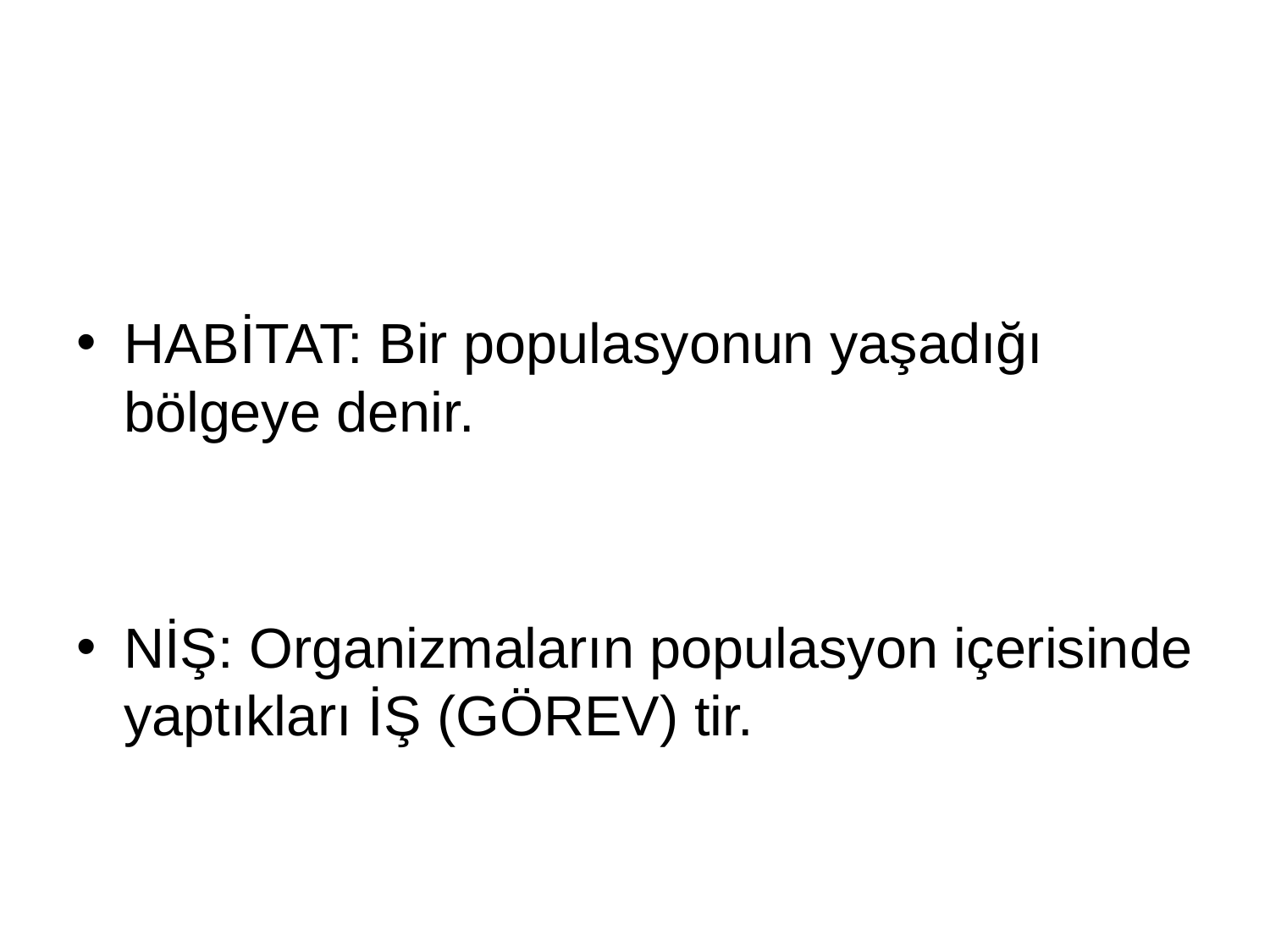

#

HABİTAT: Bir populasyonun yaşadığı bölgeye denir.

NİŞ: Organizmaların populasyon içerisinde yaptıkları İŞ (GÖREV) tir.